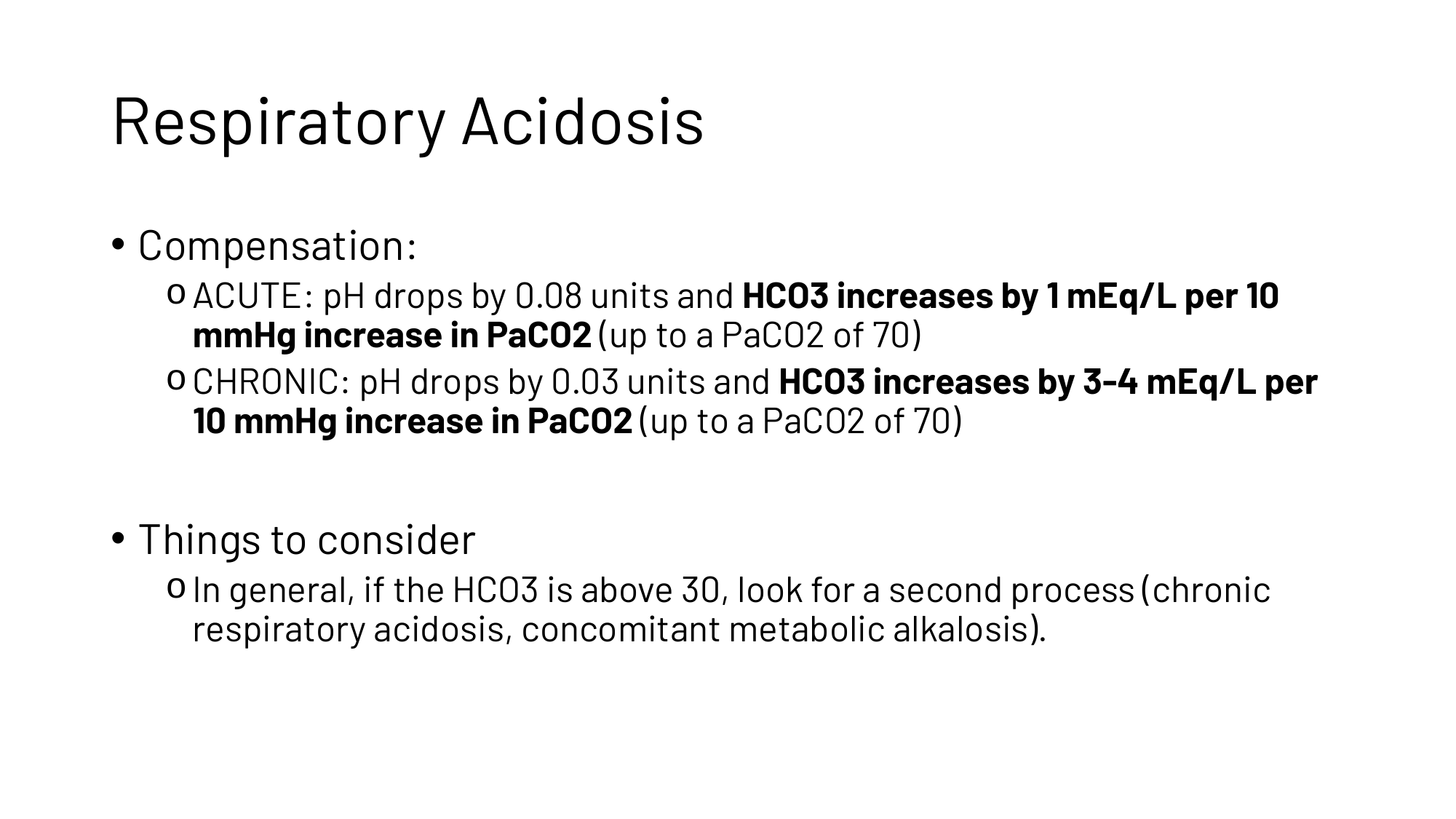

# Respiratory Acidosis
Compensation:
ACUTE: pH drops by 0.08 units and HCO3 increases by 1 mEq/L per 10 mmHg increase in PaCO2 (up to a PaCO2 of 70)
CHRONIC: pH drops by 0.03 units and HCO3 increases by 3-4 mEq/L per 10 mmHg increase in PaCO2 (up to a PaCO2 of 70)

Things to consider
In general, if the HCO3 is above 30, look for a second process (chronic respiratory acidosis, concomitant metabolic alkalosis).